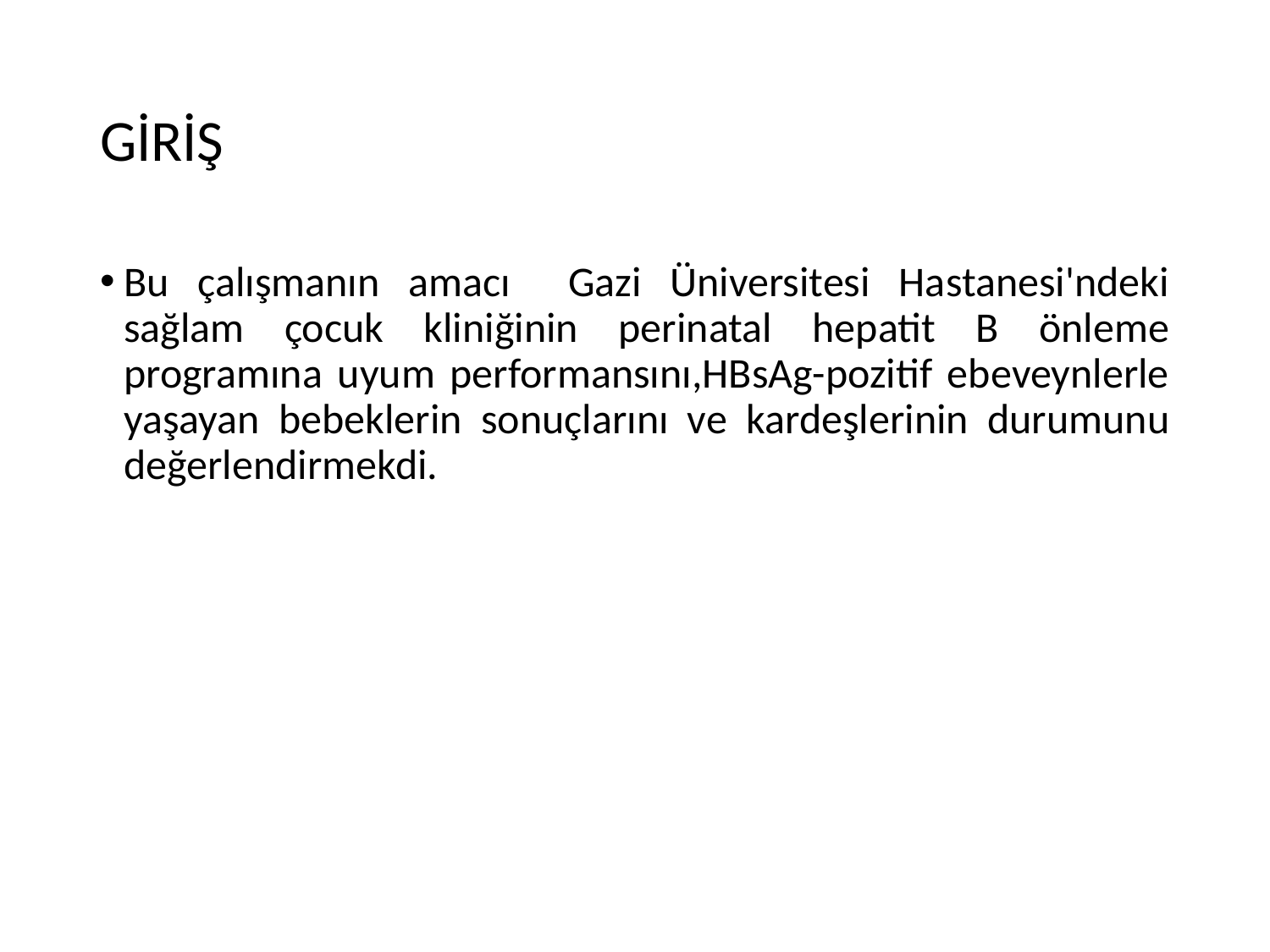

# GİRİŞ
Bu çalışmanın amacı  Gazi Üniversitesi Hastanesi'ndeki sağlam çocuk kliniğinin perinatal hepatit B önleme programına uyum performansını,HBsAg-pozitif ebeveynlerle yaşayan bebeklerin sonuçlarını ve kardeşlerinin durumunu değerlendirmekdi.